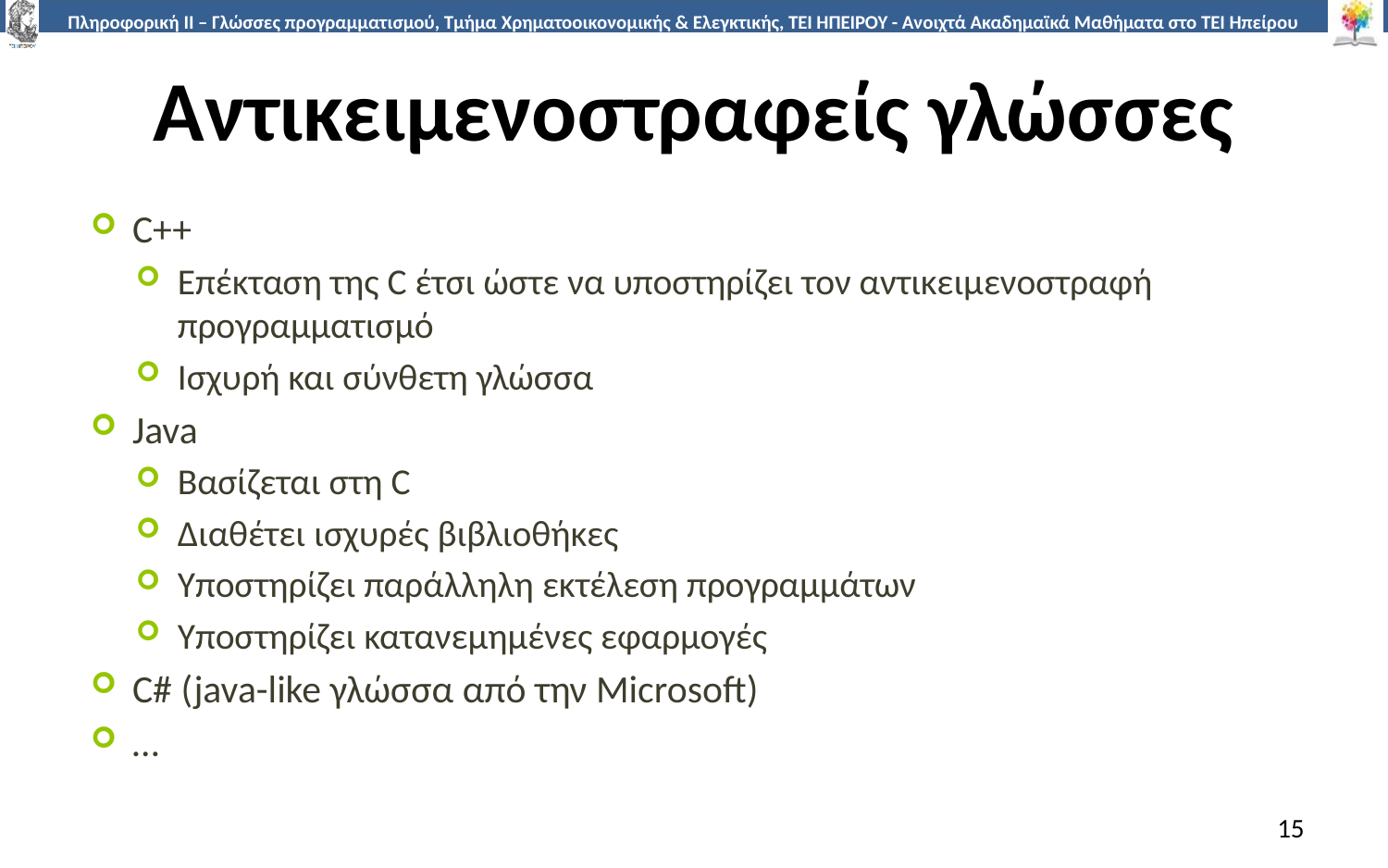

# Αντικειμενοστραφείς γλώσσες
C++
Επέκταση της C έτσι ώστε να υποστηρίζει τον αντικειμενοστραφή προγραμματισμό
Ισχυρή και σύνθετη γλώσσα
Java
Βασίζεται στη C
Διαθέτει ισχυρές βιβλιοθήκες
Υποστηρίζει παράλληλη εκτέλεση προγραμμάτων
Υποστηρίζει κατανεμημένες εφαρμογές
C# (java-like γλώσσα από την Microsoft)
…
15